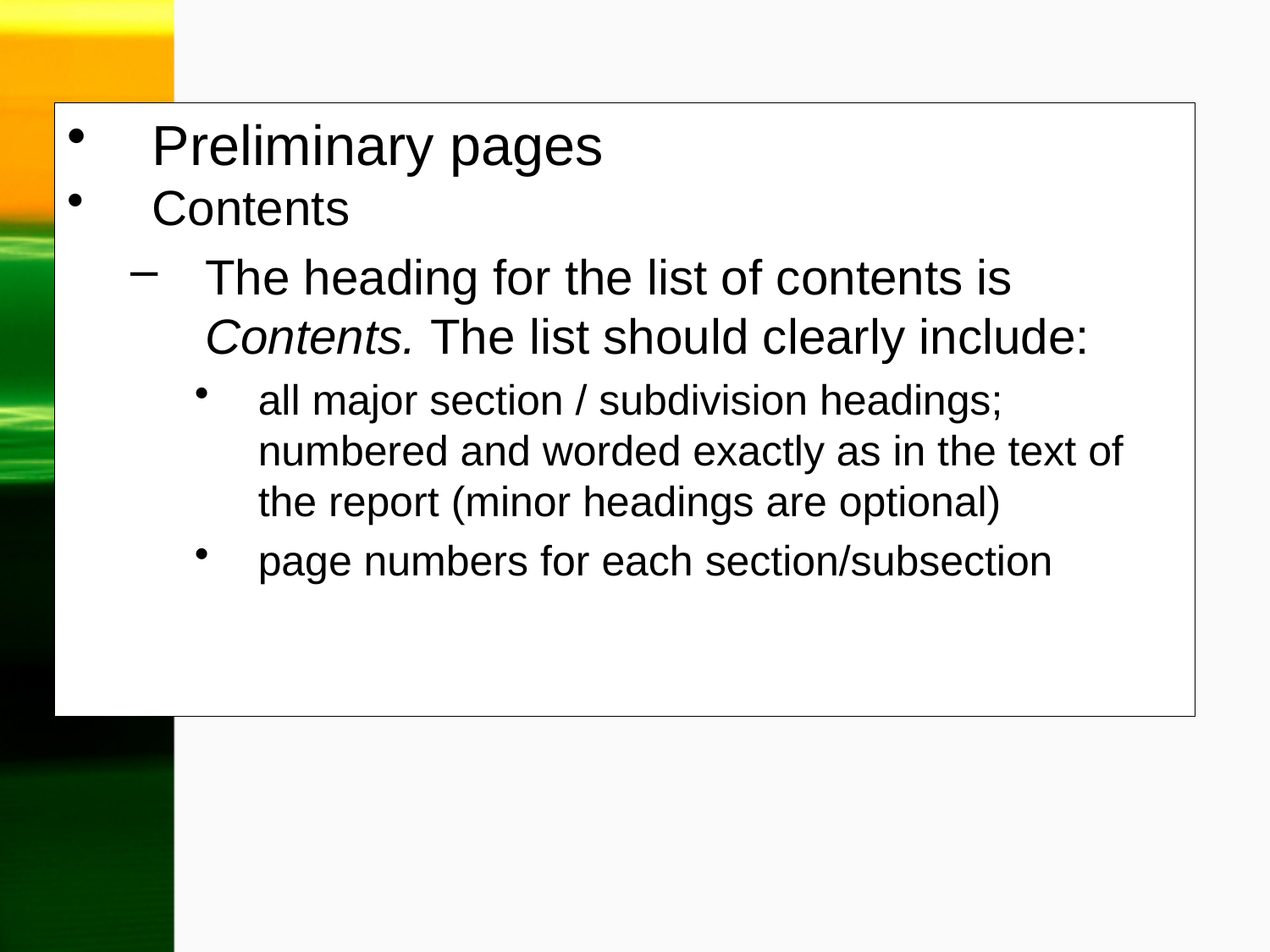

Preliminary pages
Contents
The heading for the list of contents is Contents. The list should clearly include:
all major section / subdivision headings; numbered and worded exactly as in the text of the report (minor headings are optional)
page numbers for each section/subsection